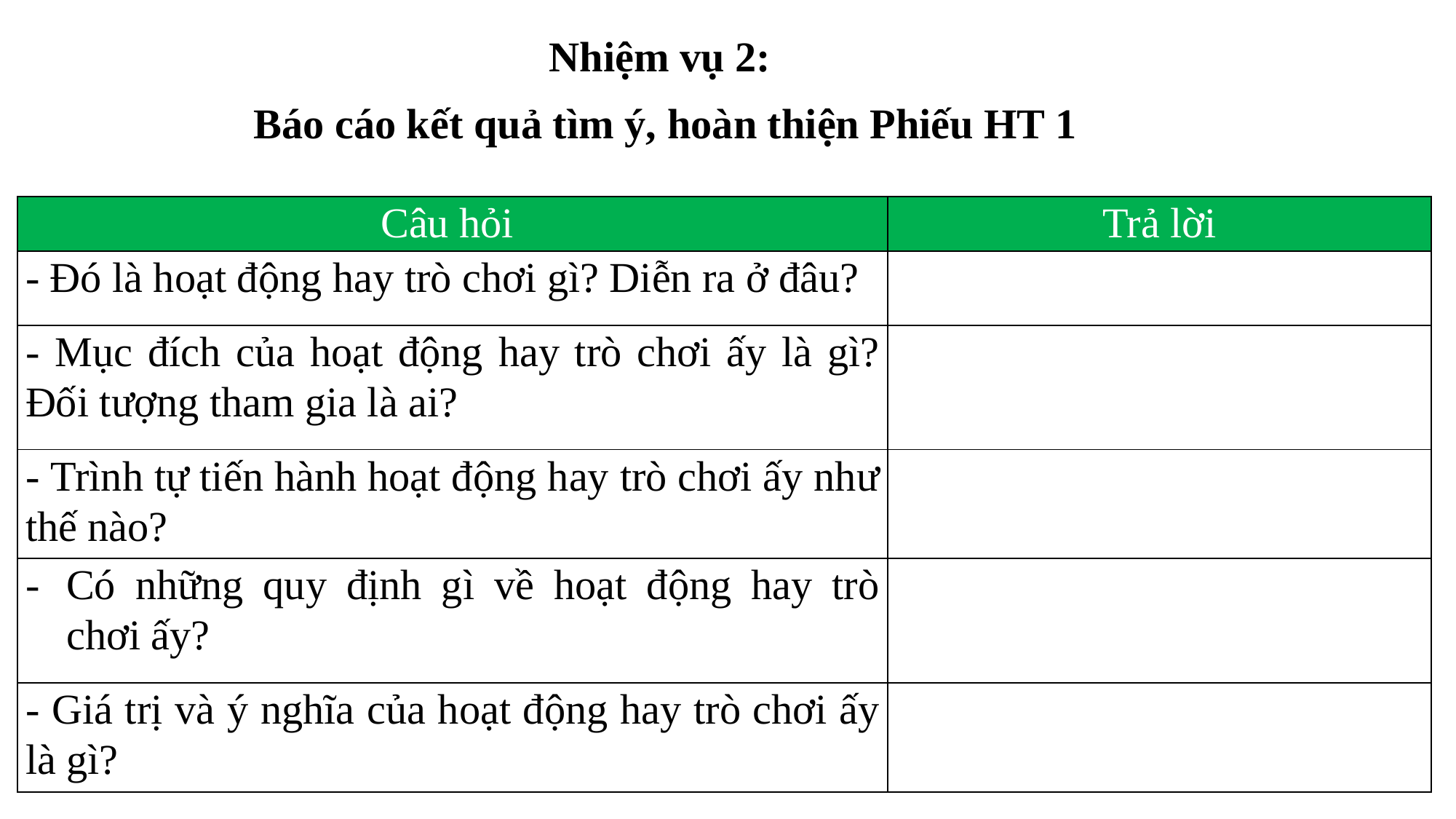

Nhiệm vụ 2:
Báo cáo kết quả tìm ý, hoàn thiện Phiếu HT 1
| Câu hỏi | Trả lời |
| --- | --- |
| - Đó là hoạt động hay trò chơi gì? Diễn ra ở đâu? |  |
| - Mục đích của hoạt động hay trò chơi ấy là gì? Đối tượng tham gia là ai? |  |
| - Trình tự tiến hành hoạt động hay trò chơi ấy như thế nào? |  |
| Có những quy định gì về hoạt động hay trò chơi ấy? |  |
| - Giá trị và ý nghĩa của hoạt động hay trò chơi ấy là gì? |  |